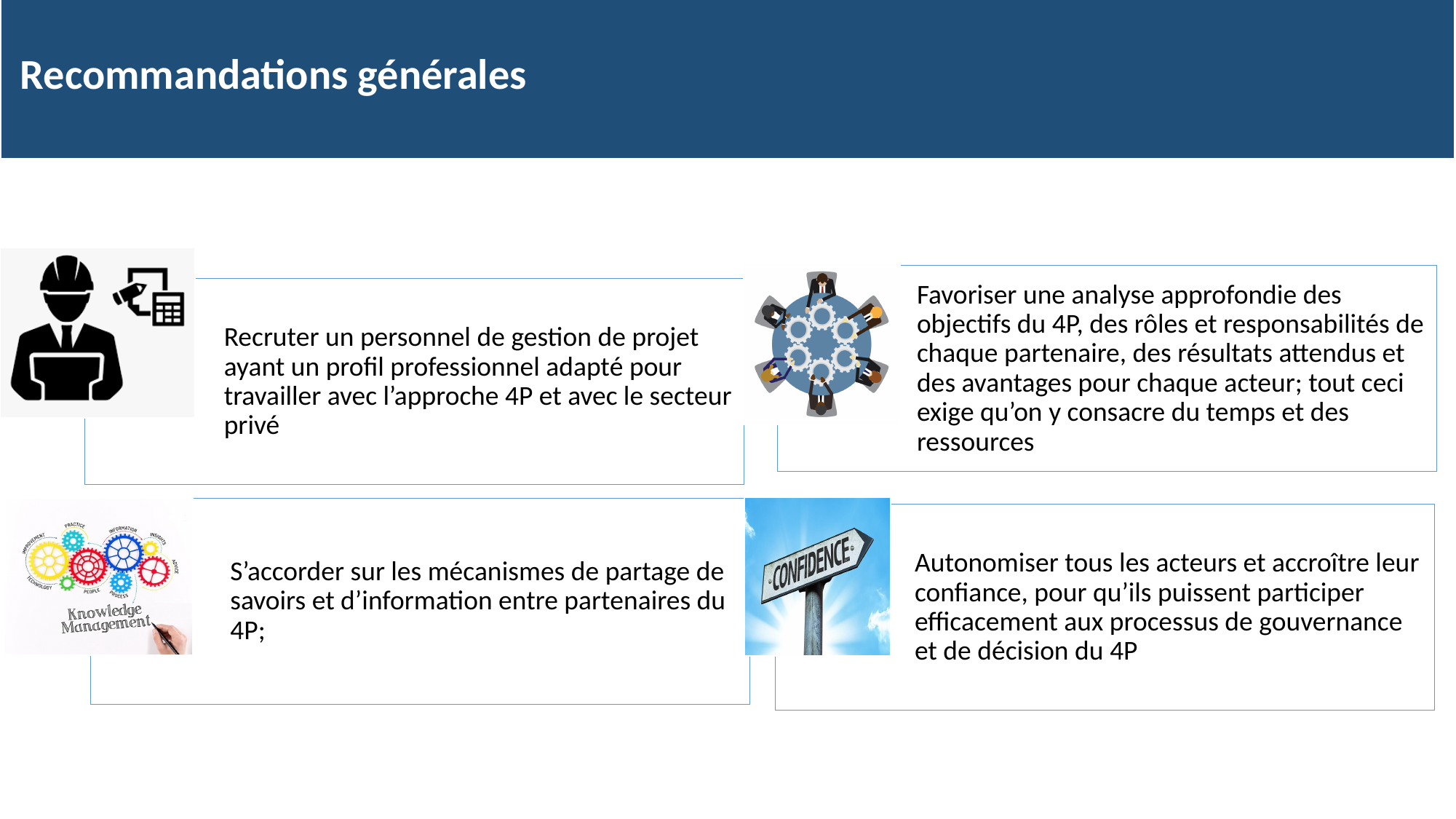

Recommandations générales
Recruter un personnel de gestion de projet ayant un profil professionnel adapté pour travailler avec l’approche 4P et avec le secteur privé
Favoriser une analyse approfondie des objectifs du 4P, des rôles et responsabilités de chaque partenaire, des résultats attendus et des avantages pour chaque acteur; tout ceci exige qu’on y consacre du temps et des ressources
S’accorder sur les mécanismes de partage de savoirs et d’information entre partenaires du 4P;
Autonomiser tous les acteurs et accroître leur confiance, pour qu’ils puissent participer efficacement aux processus de gouvernance et de décision du 4P